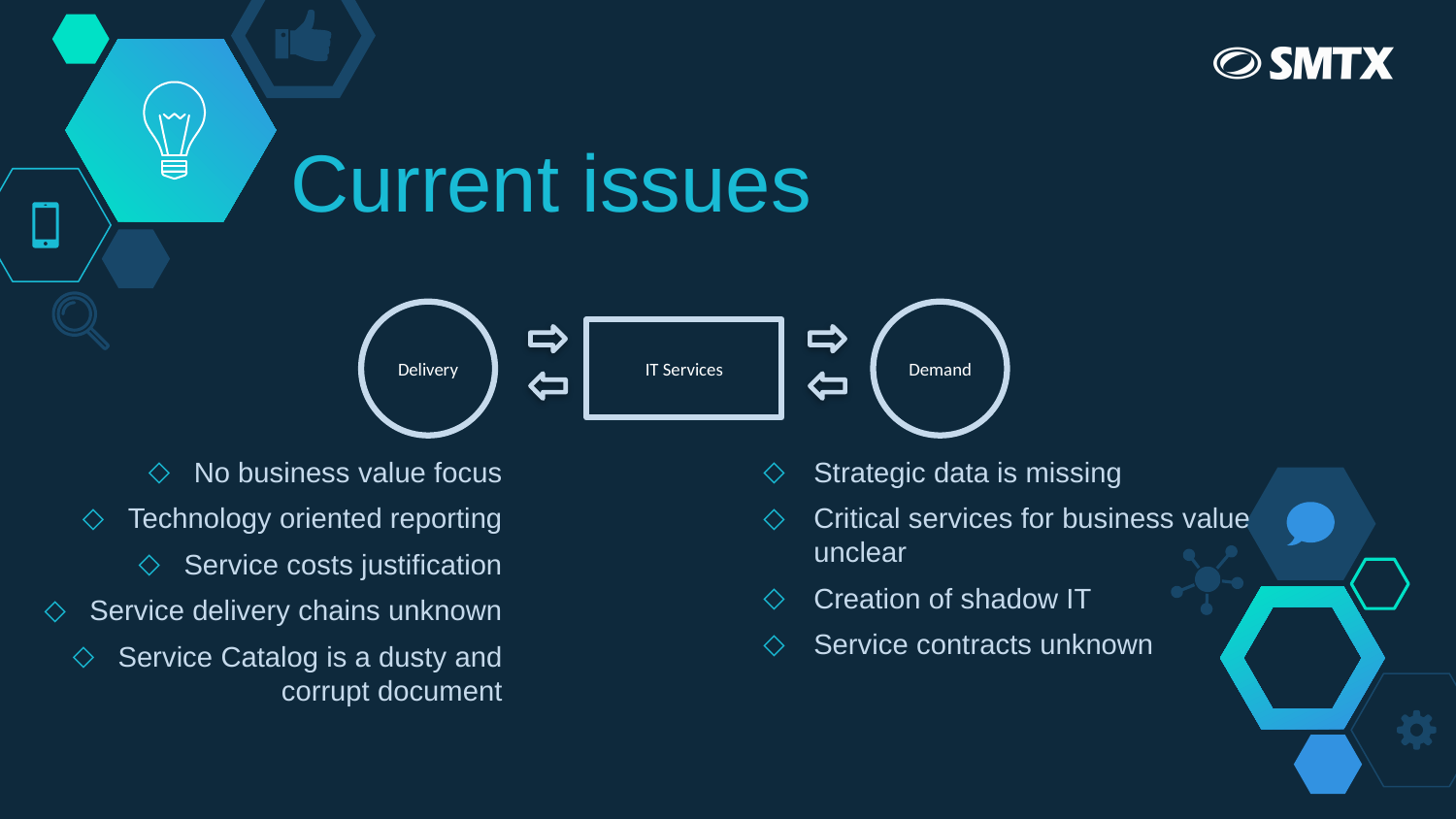

# Current issues
Delivery
Demand
IT Services

No business value focus
Technology oriented reporting
Service costs justification
Service delivery chains unknown
Service Catalog is a dusty and corrupt document
Strategic data is missing
Critical services for business value unclear
Creation of shadow IT
Service contracts unknown